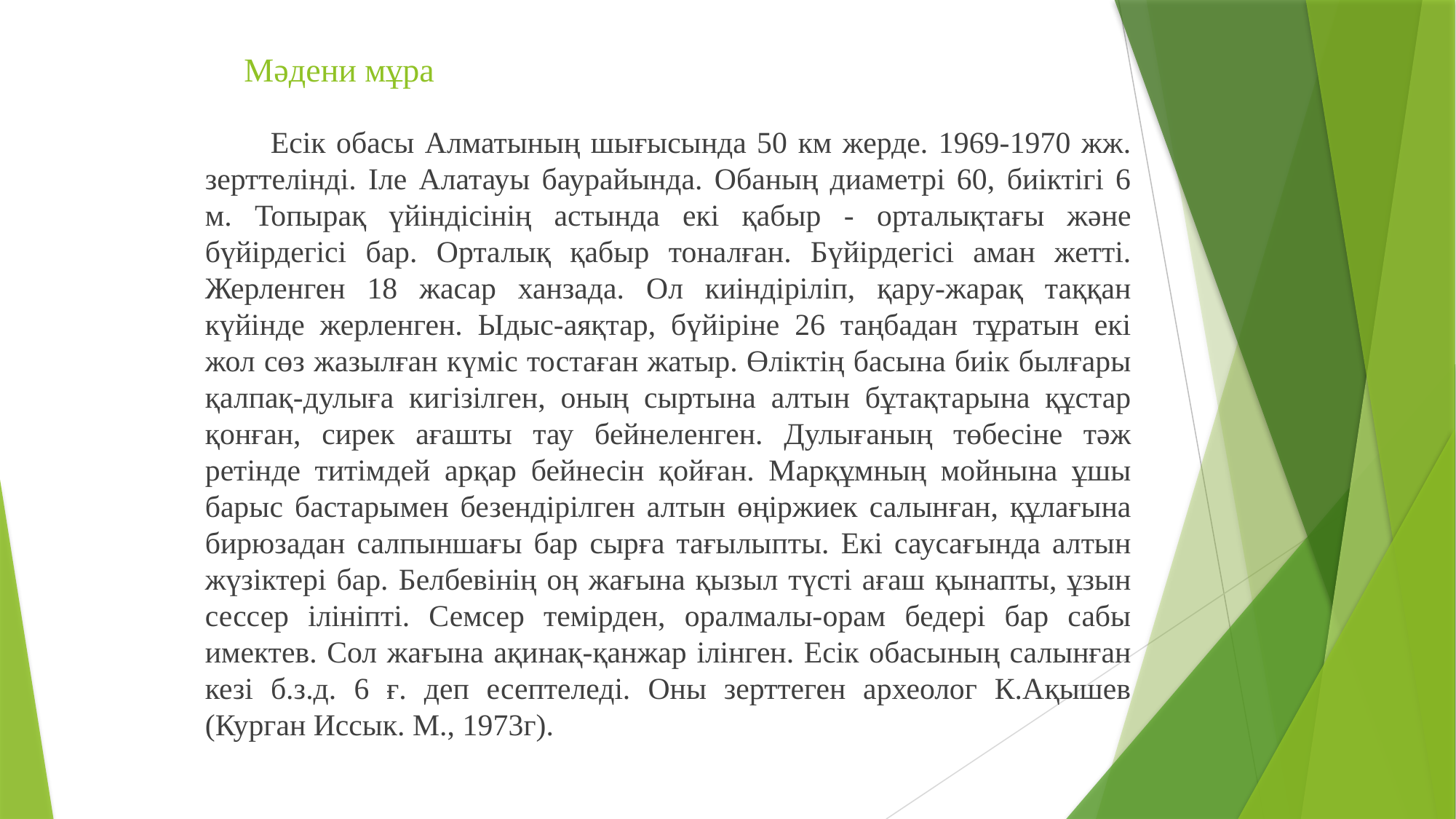

# Мәдени мұра
          Есік обасы Алматының шығысында 50 км жерде. 1969-1970 жж. зерттелінді. Іле Алатауы баурайында. Обаның диаметрі 60, биіктігі 6 м. Топырақ үйіндісінің астында екі қабыр - орталықтағы және бүйірдегісі бар. Орталық қабыр тоналған. Бүйірдегісі аман жетті. Жерленген 18 жасар ханзада. Ол киіндіріліп, қару-жарақ таққан күйінде жерленген. Ыдыс-аяқтар, бүйіріне 26 таңбадан тұратын екі жол сөз жазылған күміс тостаған жатыр. Өліктің басына биік былғары қалпақ-дулыға кигізілген, оның сыртына алтын бұтақтарына құстар қонған, сирек ағашты тау бейнеленген. Дулығаның төбесіне тәж ретінде титімдей арқар бейнесін қойған. Марқұмның мойнына ұшы барыс бастарымен безендірілген алтын өңіржиек салынған, құлағына бирюзадан салпыншағы бар сырға тағылыпты. Екі саусағында алтын жүзіктері бар. Белбевінің оң жағына қызыл түсті ағаш қынапты, ұзын сессер ілініпті. Семсер темірден, оралмалы-орам бедері бар сабы имектев. Сол жағына ақинақ-қанжар ілінген. Есік обасының салынған кезі б.з.д. 6 ғ. деп есептеледі. Оны зерттеген археолог К.Ақышев (Курган Иссык. М., 1973г).